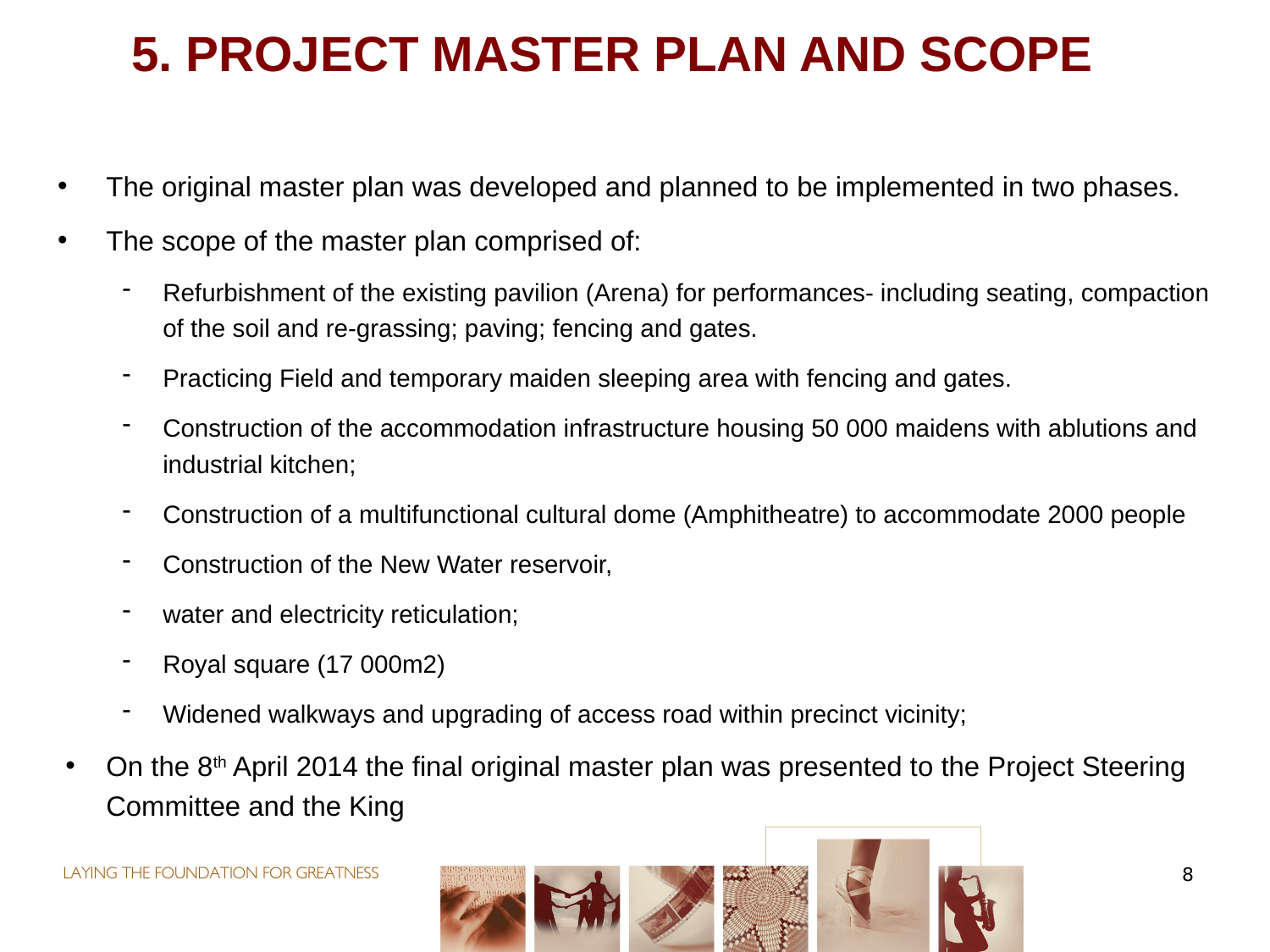

# 5. PROJECT MASTER PLAN AND SCOPE
The original master plan was developed and planned to be implemented in two phases.
The scope of the master plan comprised of:
Refurbishment of the existing pavilion (Arena) for performances- including seating, compaction of the soil and re-grassing; paving; fencing and gates.
Practicing Field and temporary maiden sleeping area with fencing and gates.
Construction of the accommodation infrastructure housing 50 000 maidens with ablutions and industrial kitchen;
Construction of a multifunctional cultural dome (Amphitheatre) to accommodate 2000 people
Construction of the New Water reservoir,
water and electricity reticulation;
Royal square (17 000m2)
Widened walkways and upgrading of access road within precinct vicinity;
On the 8th April 2014 the final original master plan was presented to the Project Steering Committee and the King

8